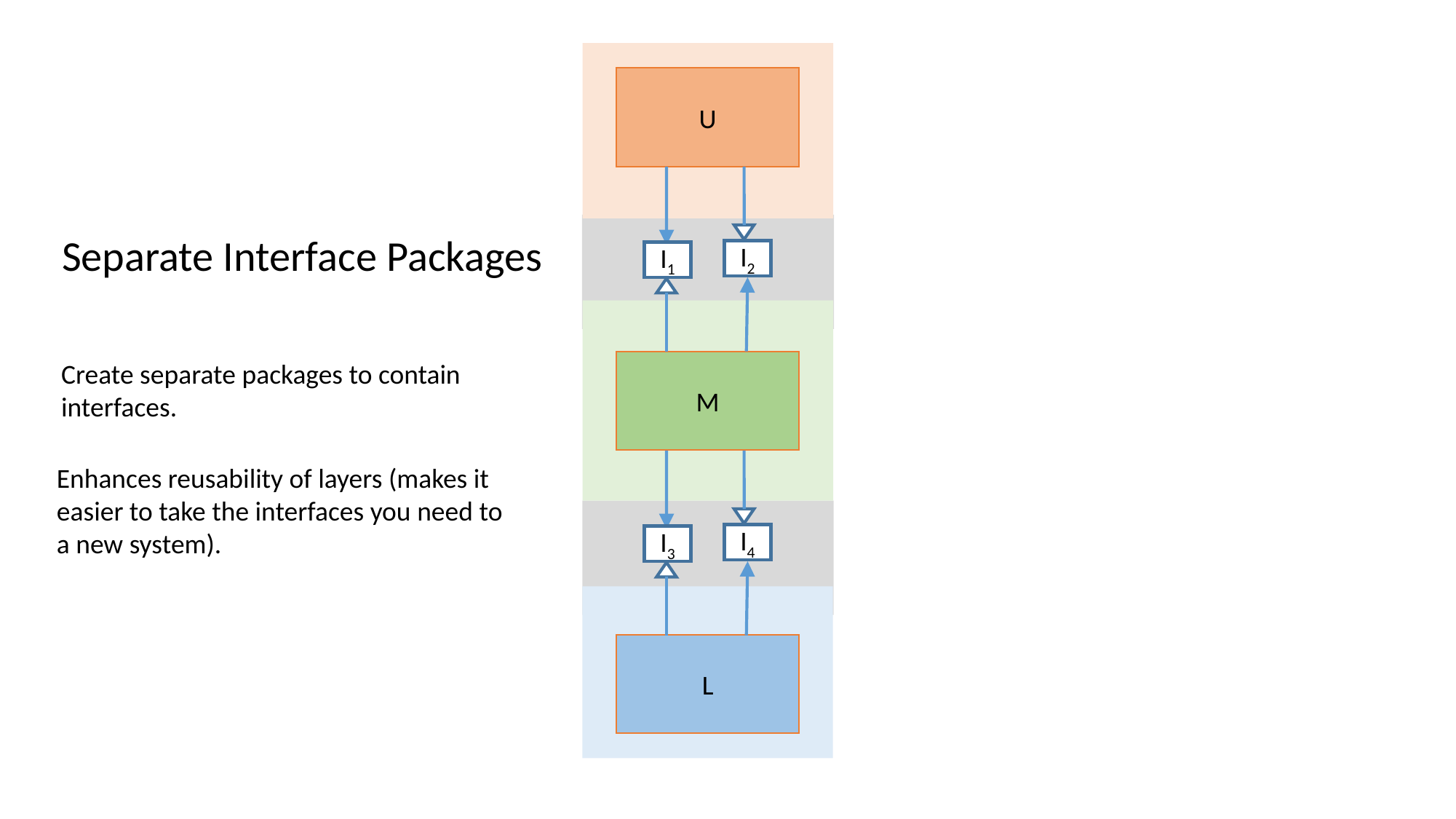

U

Separate Interface Packages
I2
I1

Create separate packages to contain
interfaces.
M

Enhances reusability of layers (makes it
easier to take the interfaces you need to
a new system).

I4
I3

L